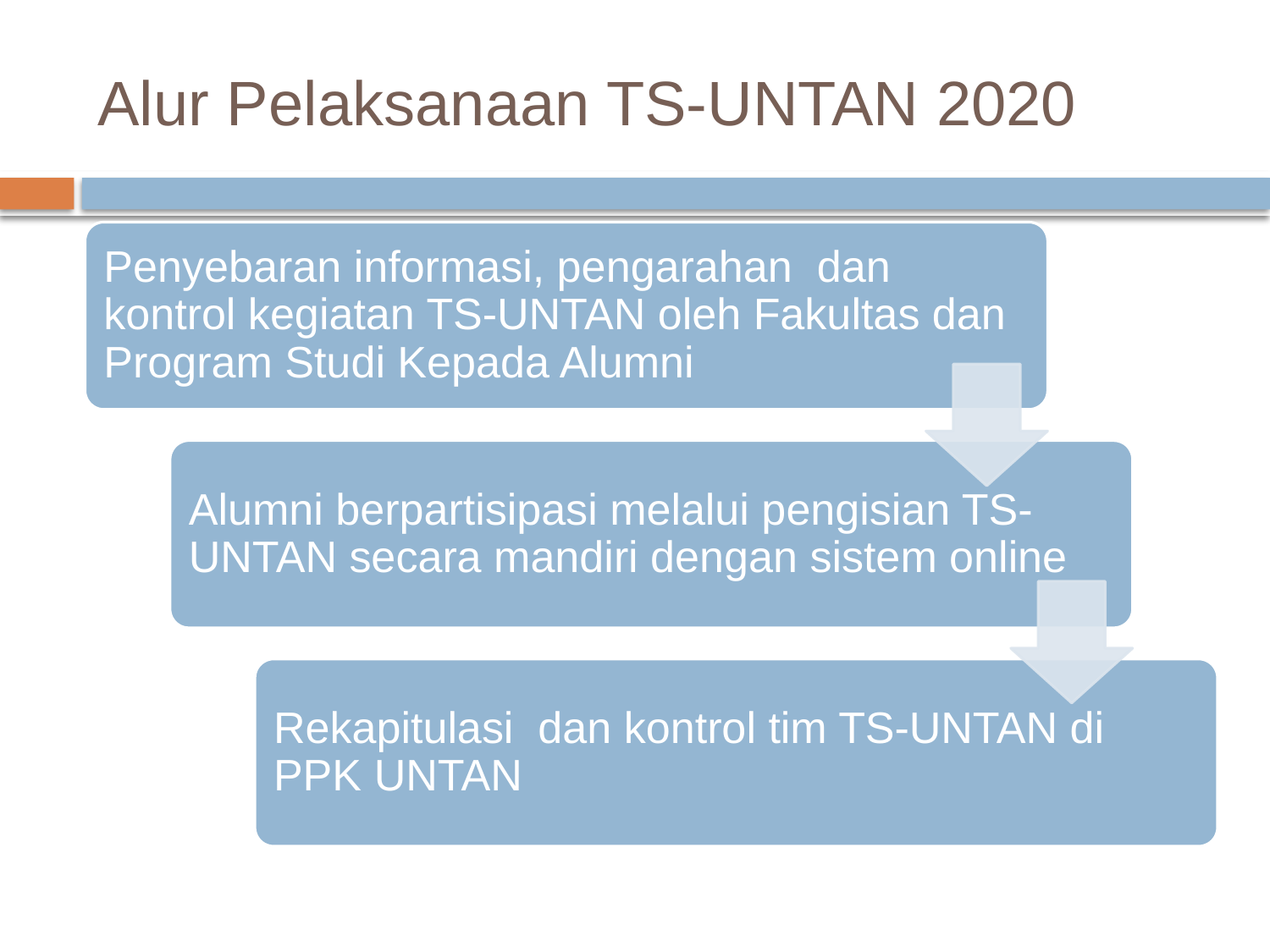

# Alur Pelaksanaan TS-UNTAN 2020
Penyebaran informasi, pengarahan  dan kontrol kegiatan TS-UNTAN oleh Fakultas dan Program Studi Kepada Alumni
Alumni berpartisipasi melalui pengisian TS-UNTAN secara mandiri dengan sistem online
Rekapitulasi  dan kontrol tim TS-UNTAN di PPK UNTAN